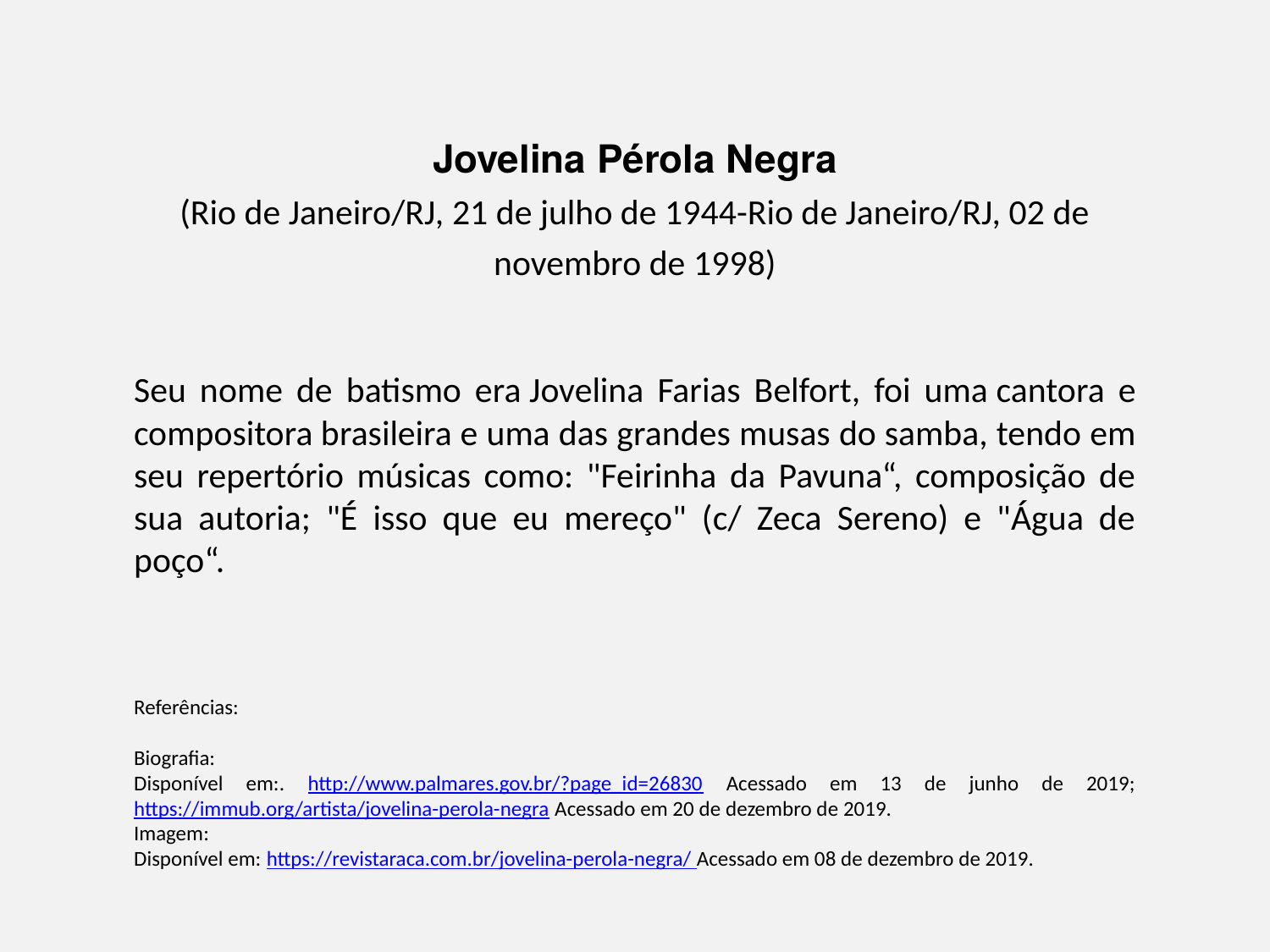

Jovelina Pérola Negra
(Rio de Janeiro/RJ, 21 de julho de 1944-Rio de Janeiro/RJ, 02 de novembro de 1998)

Seu nome de batismo era Jovelina Farias Belfort, foi uma cantora e compositora brasileira e uma das grandes musas do samba, tendo em seu repertório músicas como: "Feirinha da Pavuna“, composição de sua autoria; "É isso que eu mereço" (c/ Zeca Sereno) e "Água de poço“.

Referências:

Biografia:
Disponível em:. http://www.palmares.gov.br/?page_id=26830 Acessado em 13 de junho de 2019; https://immub.org/artista/jovelina-perola-negra Acessado em 20 de dezembro de 2019.
Imagem:
Disponível em: https://revistaraca.com.br/jovelina-perola-negra/ Acessado em 08 de dezembro de 2019.